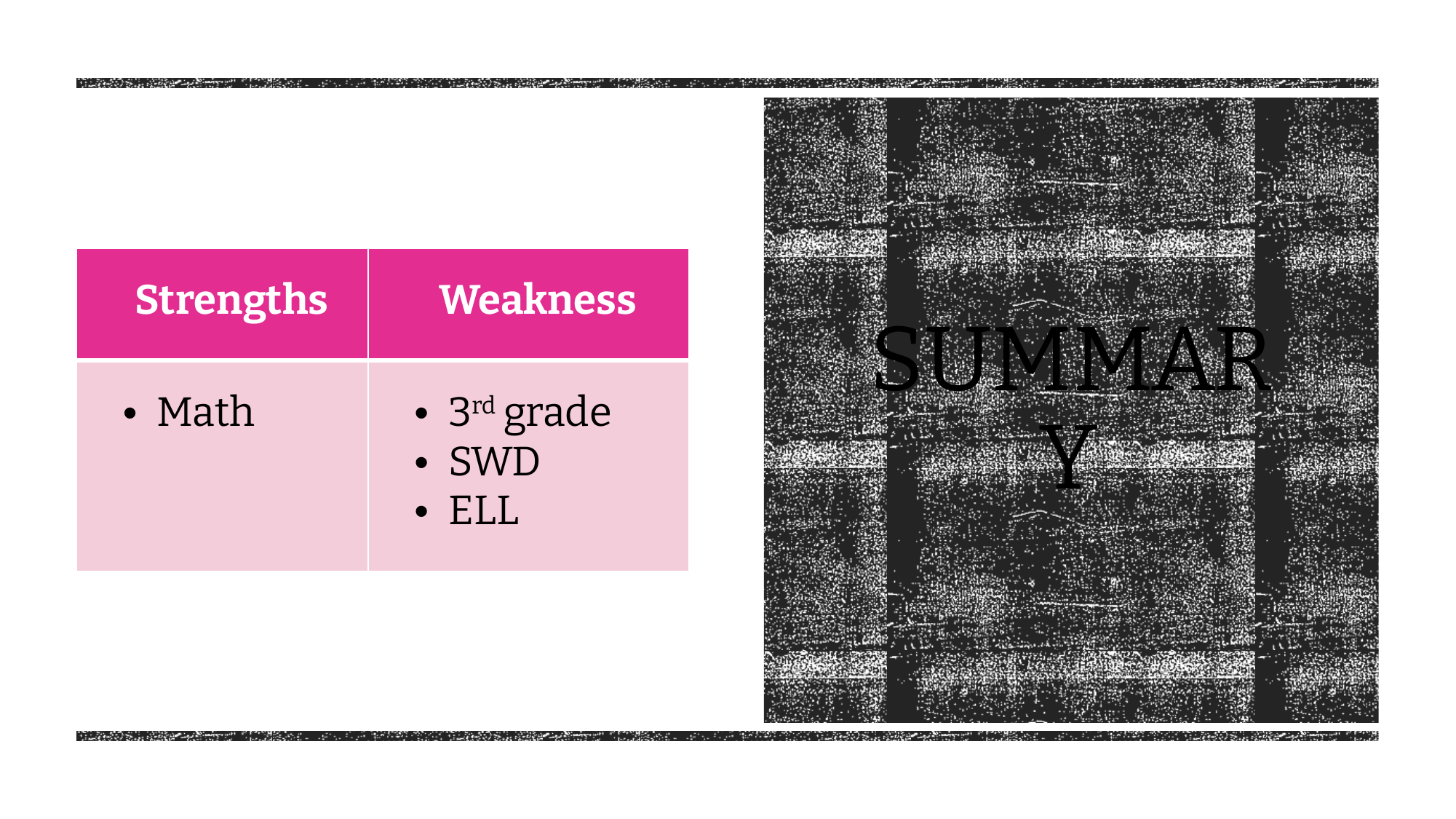

# Summary
| Strengths | Weakness |
| --- | --- |
| Math | 3rd grade SWD ELL |